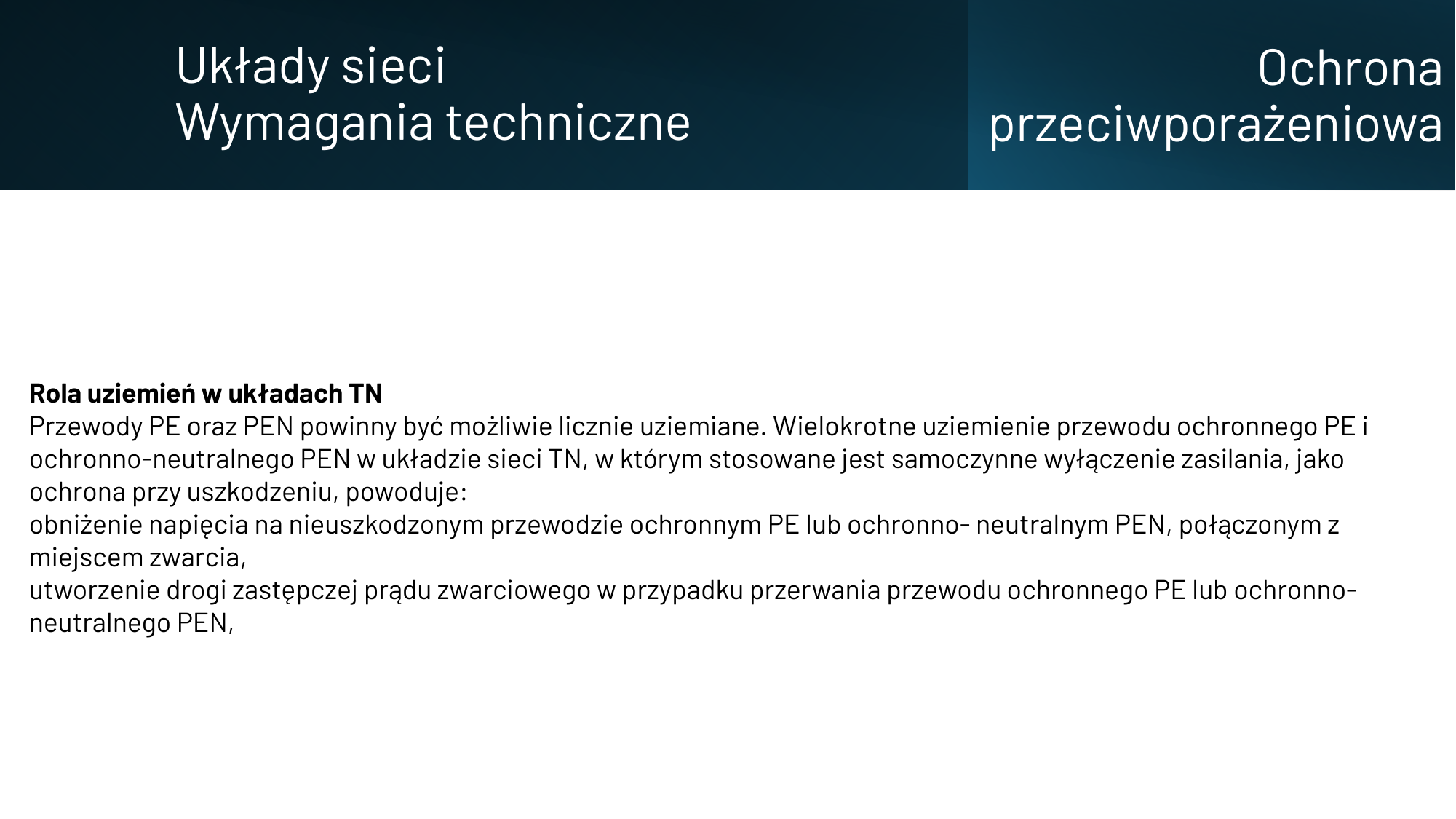

Układy sieci
Wymagania techniczne
Ochrona przeciwporażeniowa
Rola uziemień w układach TN
Przewody PE oraz PEN powinny być możliwie licznie uziemiane. Wielokrotne uziemienie przewodu ochronnego PE i ochronno-neutralnego PEN w układzie sieci TN, w którym stosowane jest samoczynne wyłączenie zasilania, jako ochrona przy uszkodzeniu, powoduje:
obniżenie napięcia na nieuszkodzonym przewodzie ochronnym PE lub ochronno- neutralnym PEN, połączonym z miejscem zwarcia,
utworzenie drogi zastępczej prądu zwarciowego w przypadku przerwania przewodu ochronnego PE lub ochronno-neutralnego PEN,